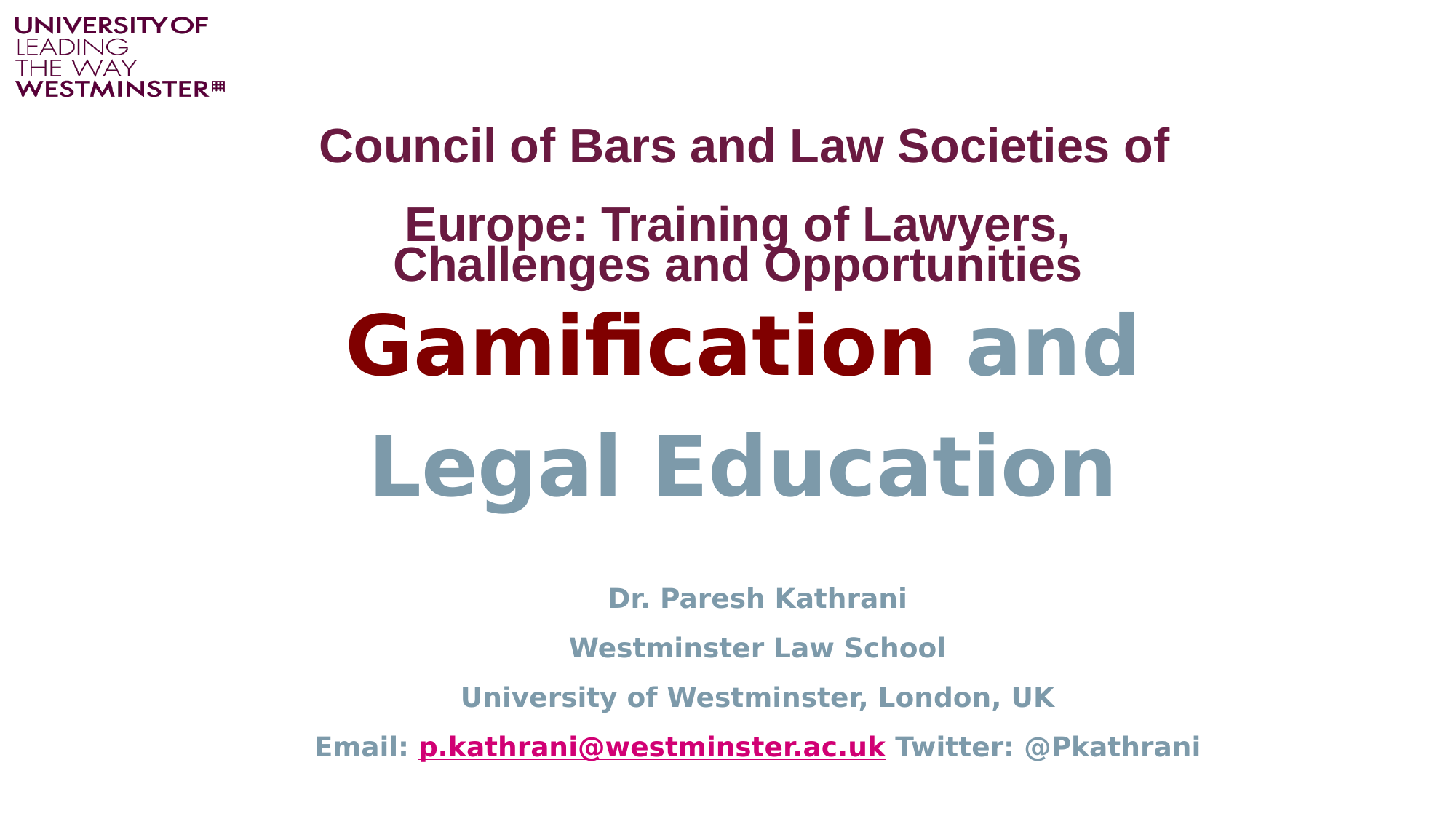

# Council of Bars and Law Societies of Europe: Training of Lawyers, Challenges and Opportunities

Gamification and

Legal Education

Dr. Paresh Kathrani
Westminster Law School
University of Westminster, London, UK
Email: p.kathrani@westminster.ac.uk Twitter: @Pkathrani